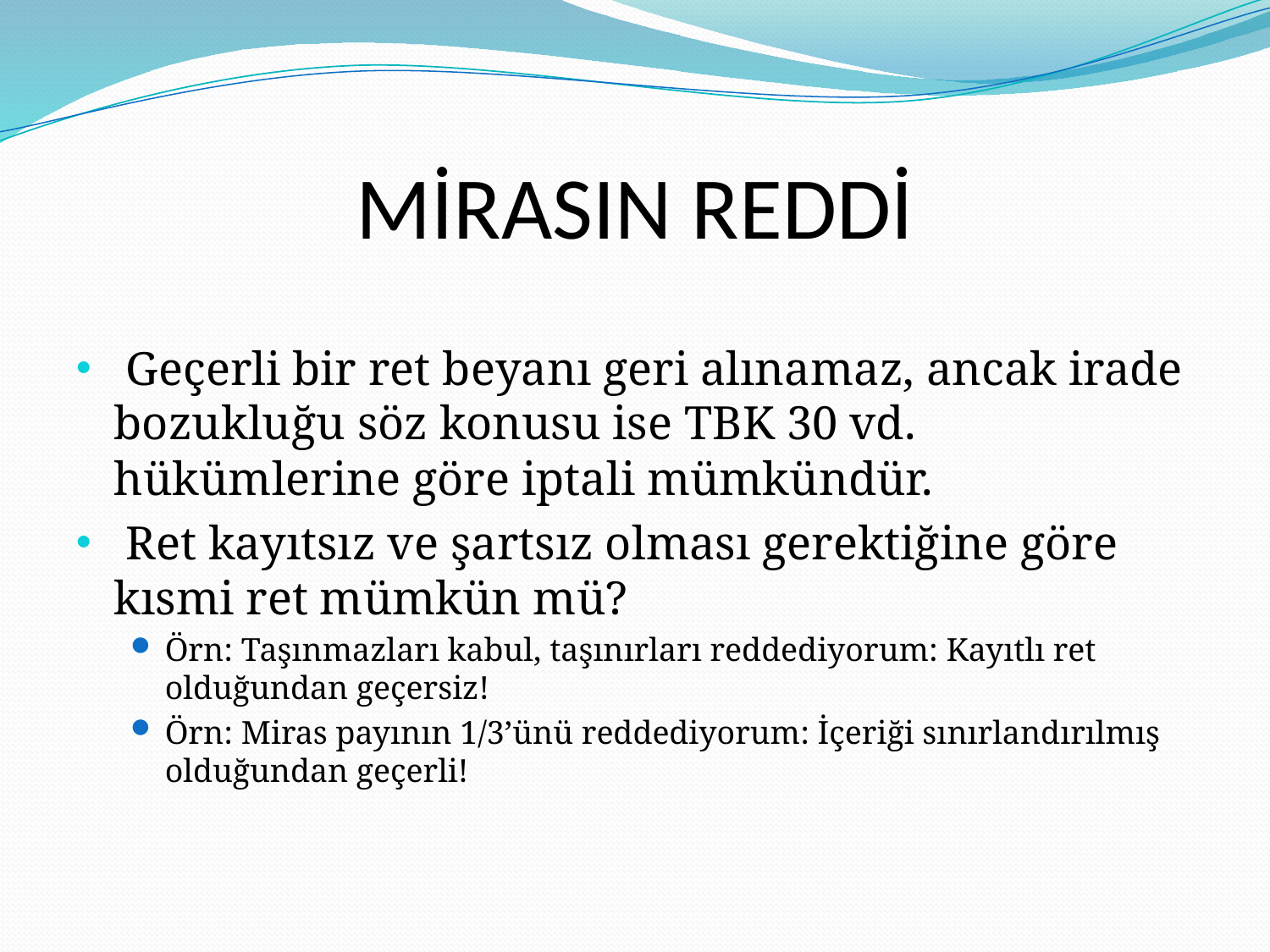

# MİRASIN REDDİ

 Geçerli bir ret beyanı geri alınamaz, ancak irade bozukluğu söz konusu ise TBK 30 vd. hükümlerine göre iptali mümkündür.
 Ret kayıtsız ve şartsız olması gerektiğine göre kısmi ret mümkün mü?
Örn: Taşınmazları kabul, taşınırları reddediyorum: Kayıtlı ret olduğundan geçersiz!
Örn: Miras payının 1/3’ünü reddediyorum: İçeriği sınırlandırılmış olduğundan geçerli!